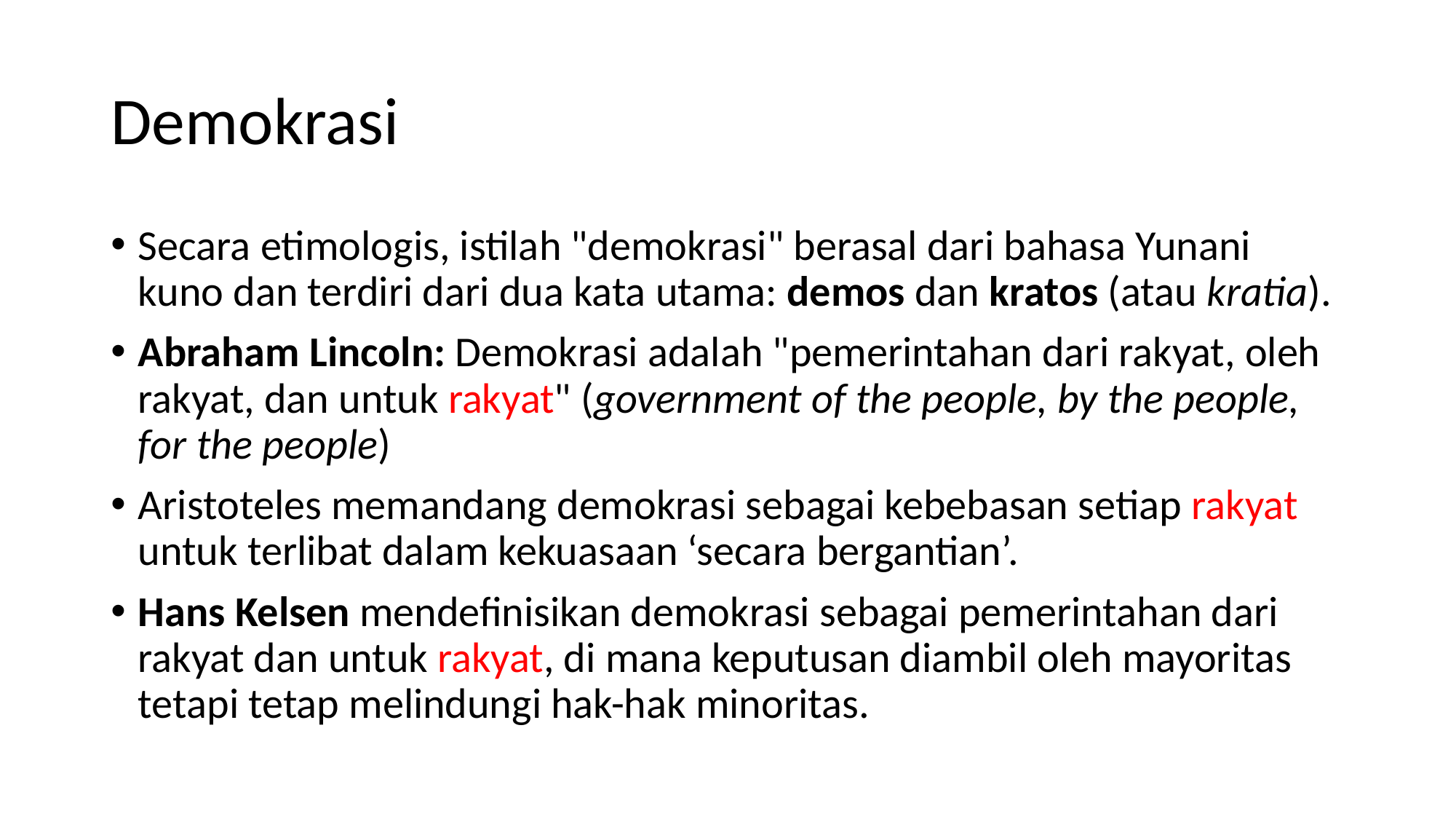

# Demokrasi
Secara etimologis, istilah "demokrasi" berasal dari bahasa Yunani kuno dan terdiri dari dua kata utama: demos dan kratos (atau kratia).
Abraham Lincoln: Demokrasi adalah "pemerintahan dari rakyat, oleh rakyat, dan untuk rakyat" (government of the people, by the people, for the people)
Aristoteles memandang demokrasi sebagai kebebasan setiap rakyat untuk terlibat dalam kekuasaan ‘secara bergantian’.
Hans Kelsen mendefinisikan demokrasi sebagai pemerintahan dari rakyat dan untuk rakyat, di mana keputusan diambil oleh mayoritas tetapi tetap melindungi hak-hak minoritas.